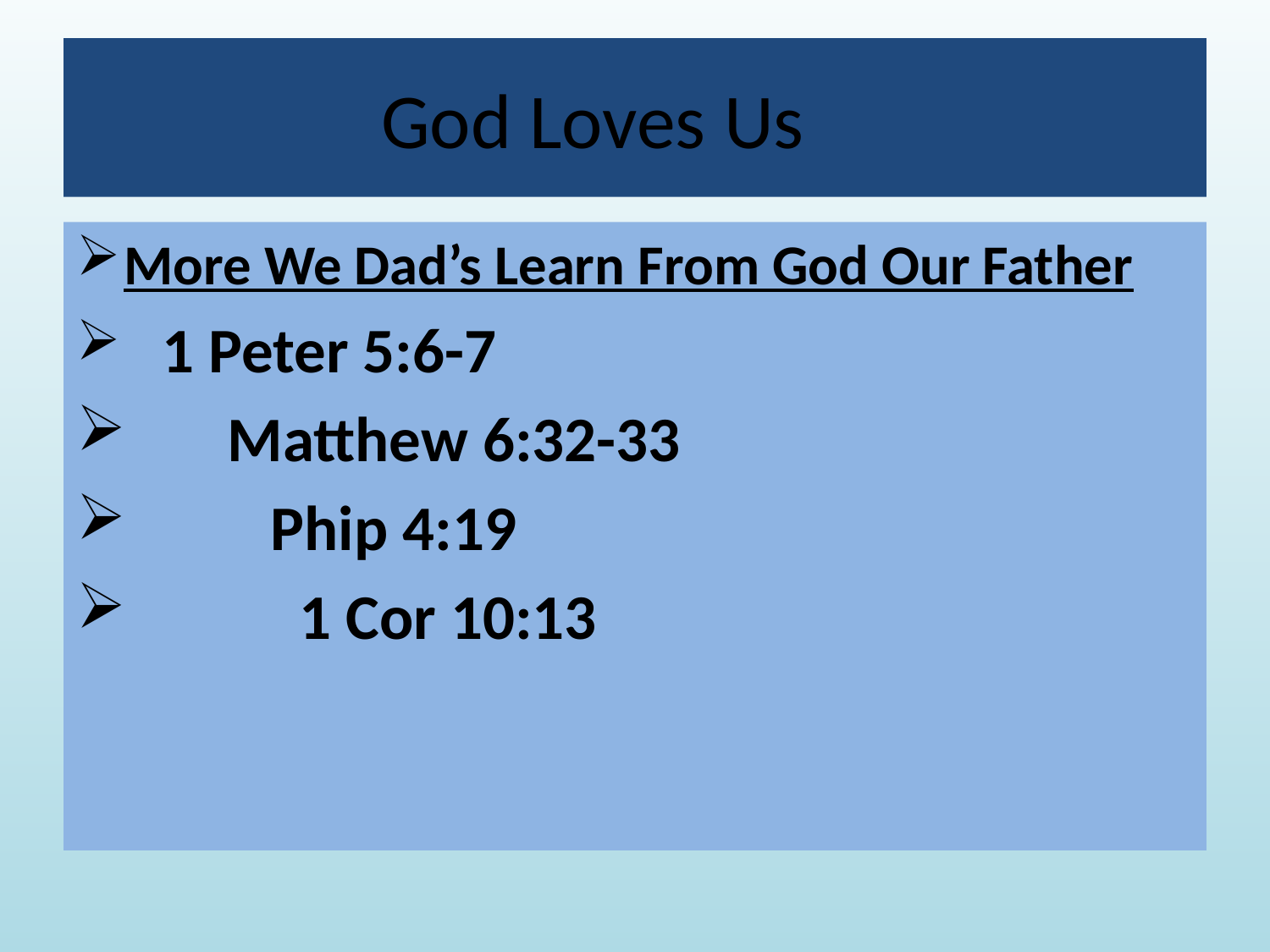

# God Loves Us
More We Dad’s Learn From God Our Father
   1 Peter 5:6-7
       Matthew 6:32-33
          Phip 4:19
            1 Cor 10:13